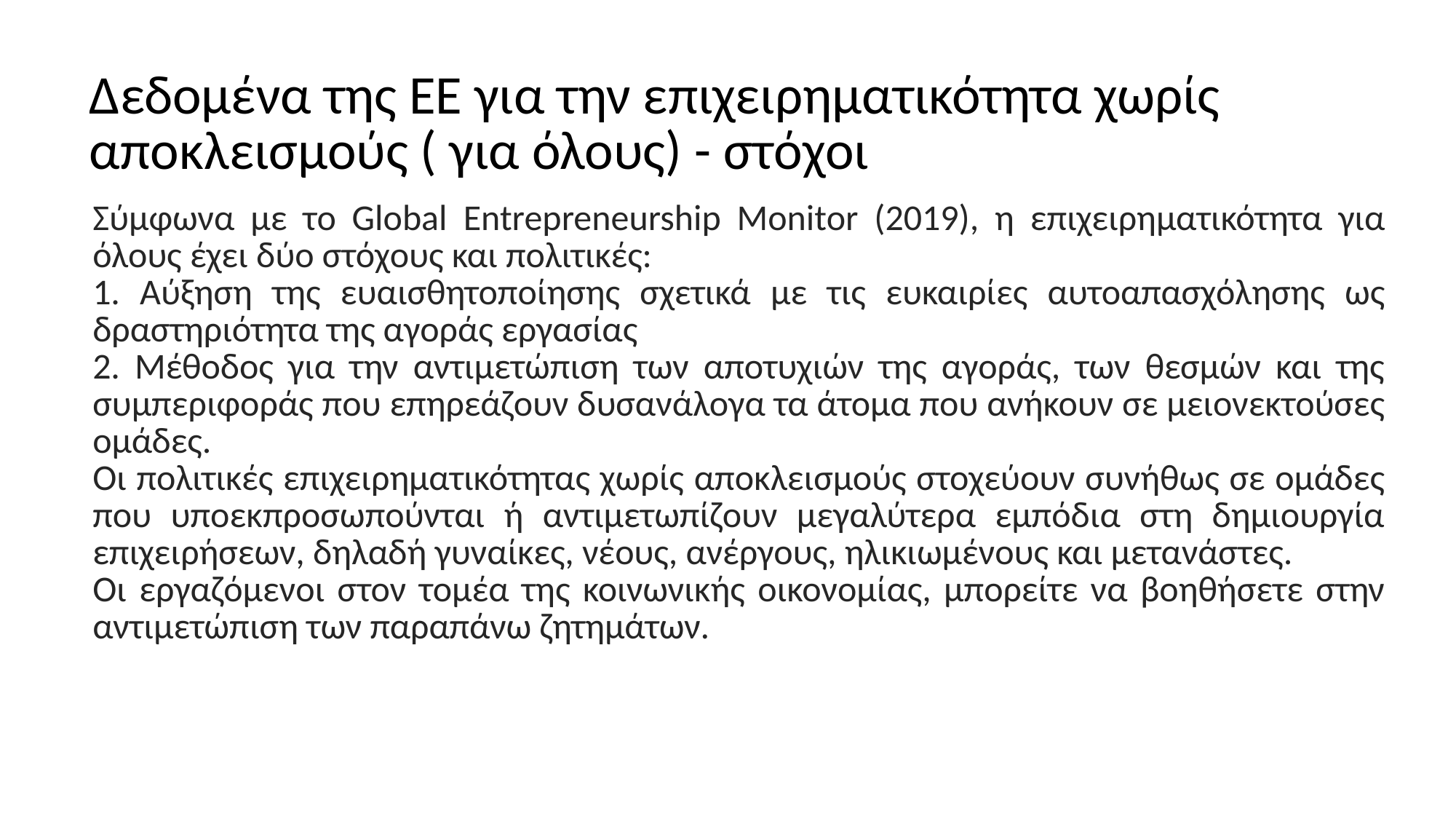

# Δεδομένα της ΕΕ για την επιχειρηματικότητα χωρίς αποκλεισμούς ( για όλους) - στόχοι
Σύμφωνα με το Global Entrepreneurship Monitor (2019), η επιχειρηματικότητα για όλους έχει δύο στόχους και πολιτικές:
1. Αύξηση της ευαισθητοποίησης σχετικά με τις ευκαιρίες αυτοαπασχόλησης ως δραστηριότητα της αγοράς εργασίας
2. Μέθοδος για την αντιμετώπιση των αποτυχιών της αγοράς, των θεσμών και της συμπεριφοράς που επηρεάζουν δυσανάλογα τα άτομα που ανήκουν σε μειονεκτούσες ομάδες.
Οι πολιτικές επιχειρηματικότητας χωρίς αποκλεισμούς στοχεύουν συνήθως σε ομάδες που υποεκπροσωπούνται ή αντιμετωπίζουν μεγαλύτερα εμπόδια στη δημιουργία επιχειρήσεων, δηλαδή γυναίκες, νέους, ανέργους, ηλικιωμένους και μετανάστες.
Οι εργαζόμενοι στον τομέα της κοινωνικής οικονομίας, μπορείτε να βοηθήσετε στην αντιμετώπιση των παραπάνω ζητημάτων.